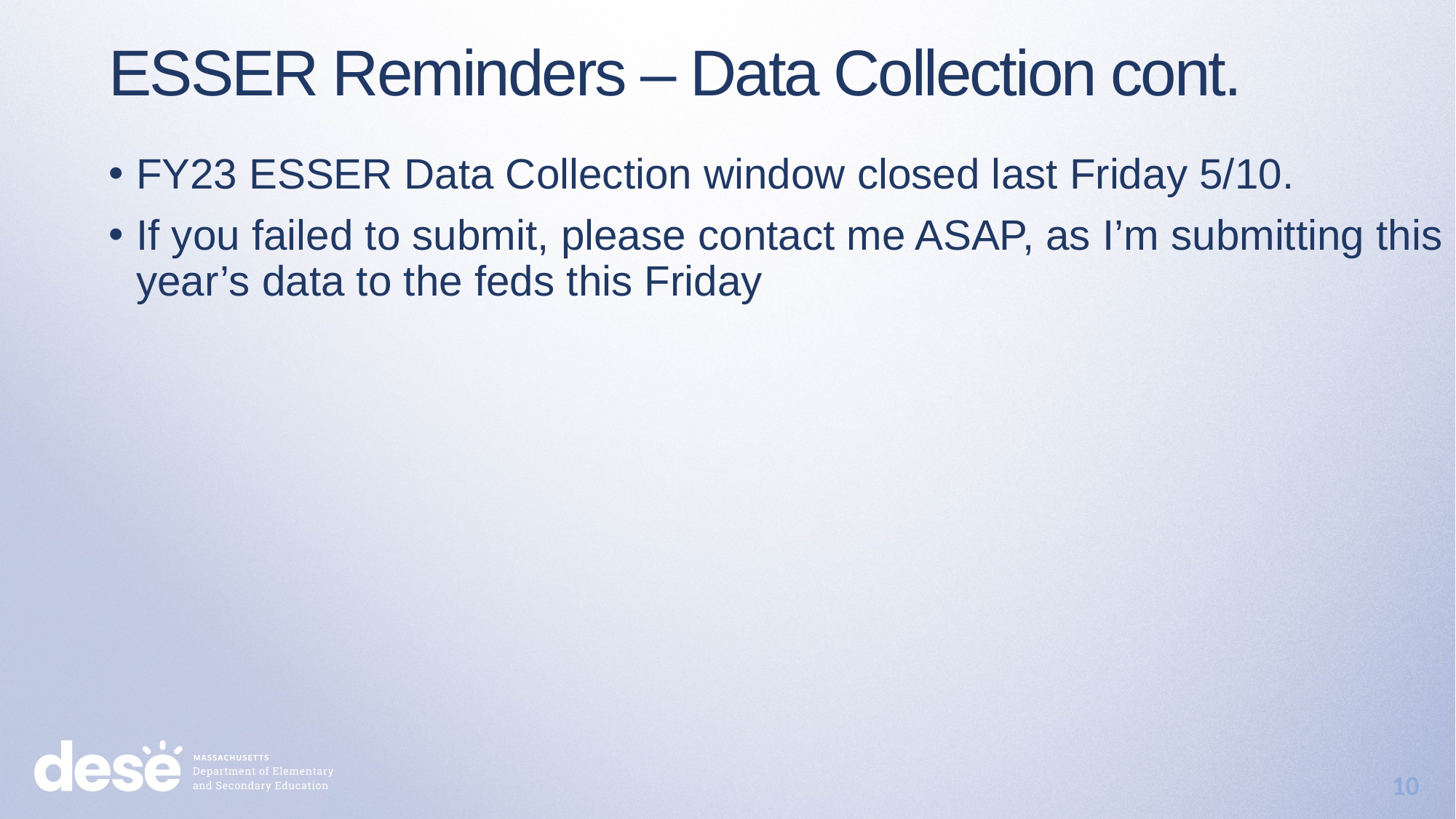

ESSER Reminders – Data Collection cont.
FY23 ESSER Data Collection window closed last Friday 5/10.
If you failed to submit, please contact me ASAP, as I’m submitting this year’s data to the feds this Friday
10